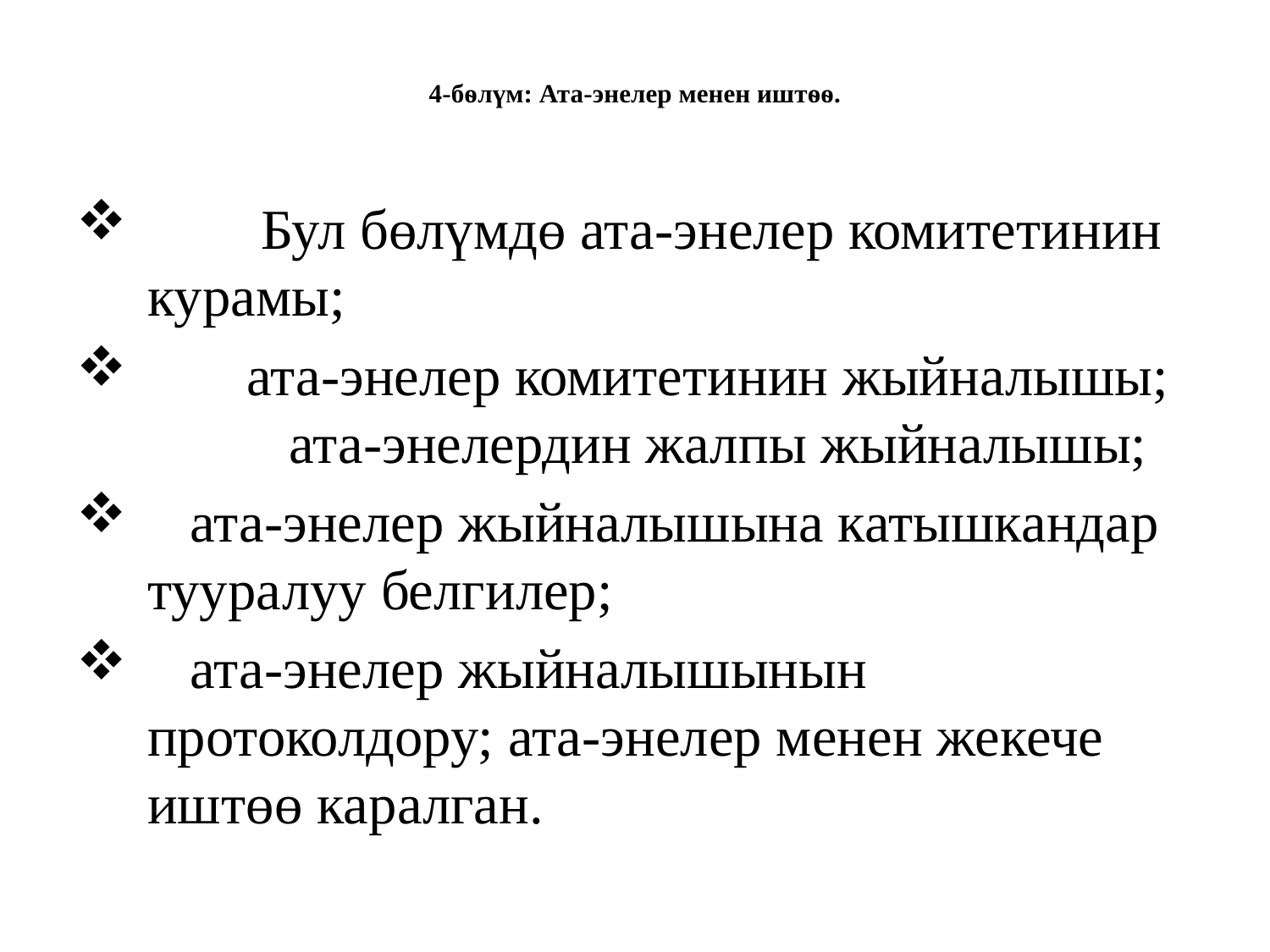

# 4-бѳлүм: Ата-энелер менен иштѳѳ.
        Бул бөлүмдө ата-энелер комитетинин курамы;
       ата-энелер комитетинин жыйналышы;            ата-энелердин жалпы жыйналышы;
   ата-энелер жыйналышына катышкандар тууралуу белгилер;
   ата-энелер жыйналышынын протоколдору; ата-энелер менен жекече иштөө каралган.